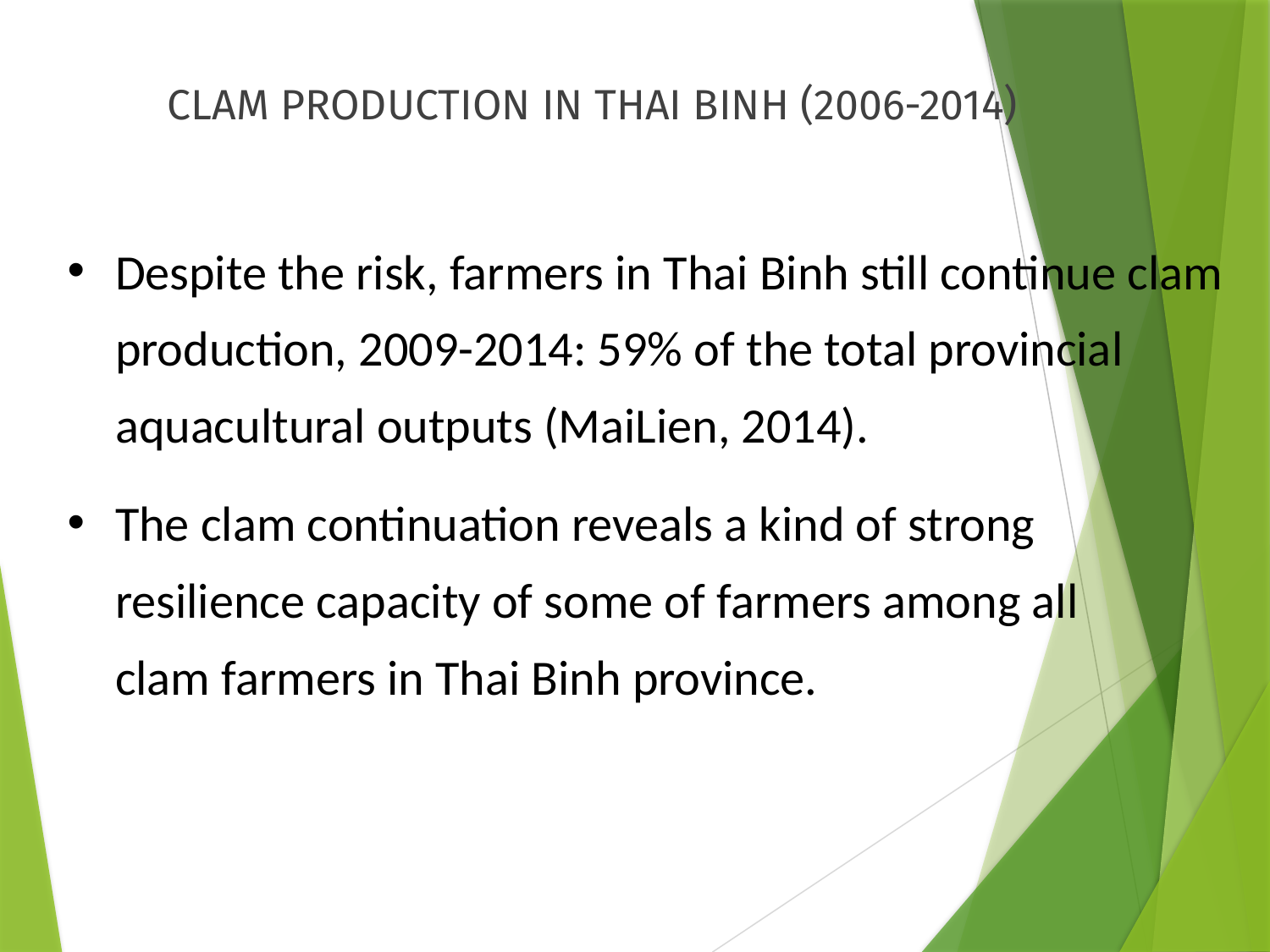

CLAM PRODUCTION IN THAI BINH (2006-2014)
Despite the risk, farmers in Thai Binh still continue clam production, 2009-2014: 59% of the total provincial aquacultural outputs (MaiLien, 2014).
The clam continuation reveals a kind of strong resilience capacity of some of farmers among all      clam farmers in Thai Binh province.